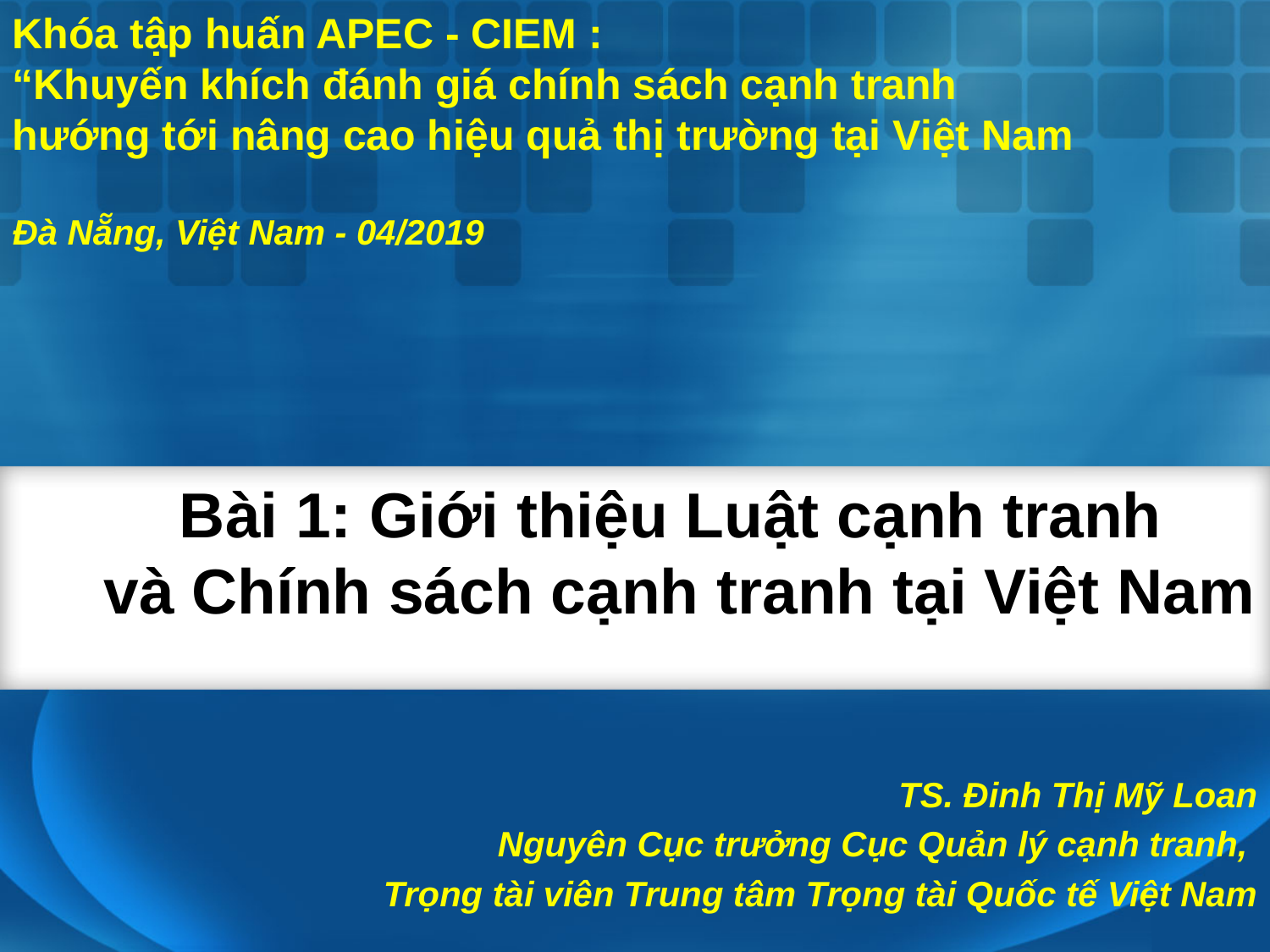

Khóa tập huấn APEC - CIEM :
“Khuyến khích đánh giá chính sách cạnh tranh
hướng tới nâng cao hiệu quả thị trường tại Việt Nam
Đà Nẵng, Việt Nam - 04/2019
# Bài 1: Giới thiệu Luật cạnh tranh và Chính sách cạnh tranh tại Việt Nam

TS. Đinh Thị Mỹ Loan
Nguyên Cục trưởng Cục Quản lý cạnh tranh,
Trọng tài viên Trung tâm Trọng tài Quốc tế Việt Nam